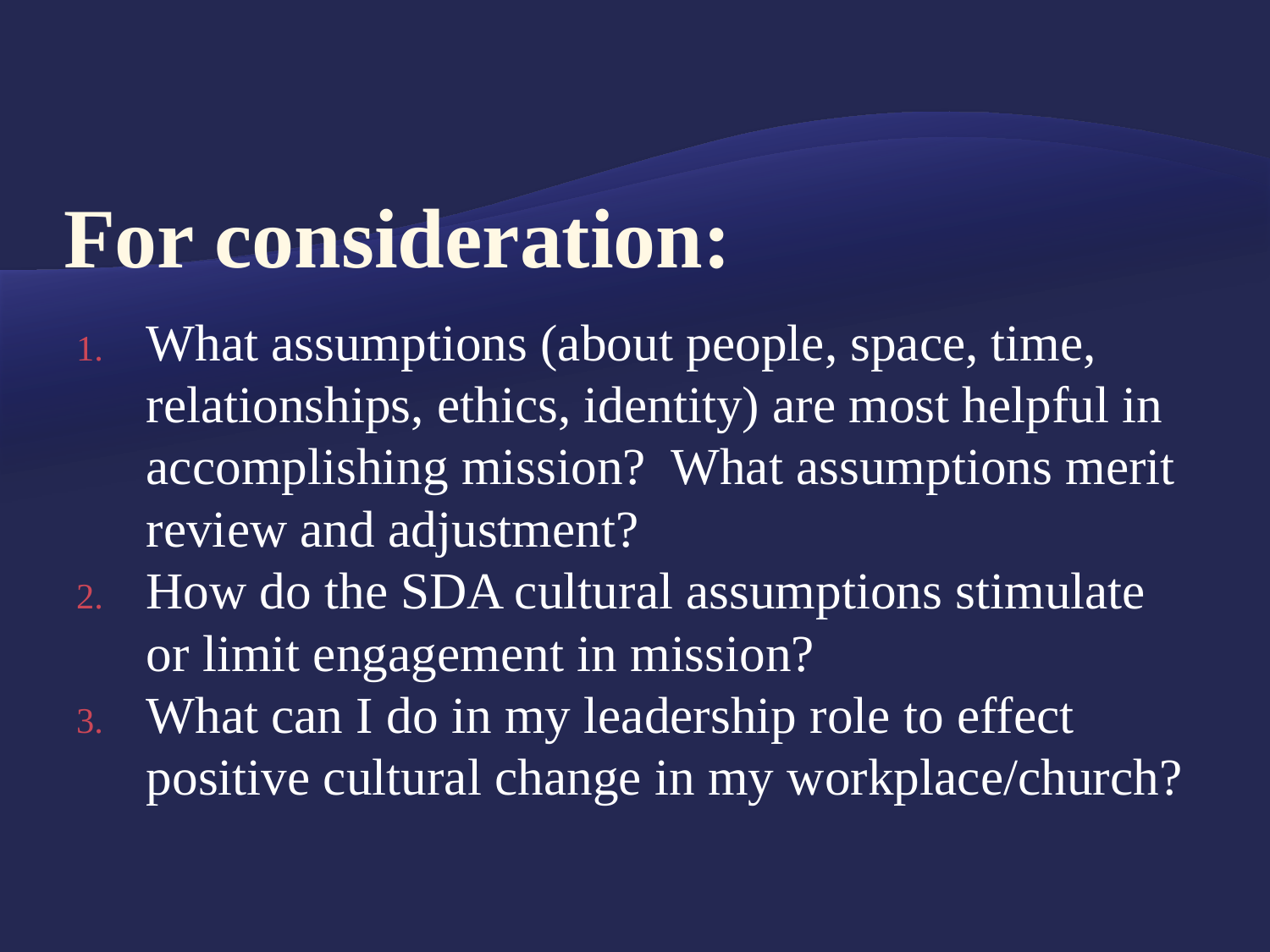

# For consideration:
What assumptions (about people, space, time, relationships, ethics, identity) are most helpful in accomplishing mission?  What assumptions merit review and adjustment?
How do the SDA cultural assumptions stimulate or limit engagement in mission?
What can I do in my leadership role to effect positive cultural change in my workplace/church?